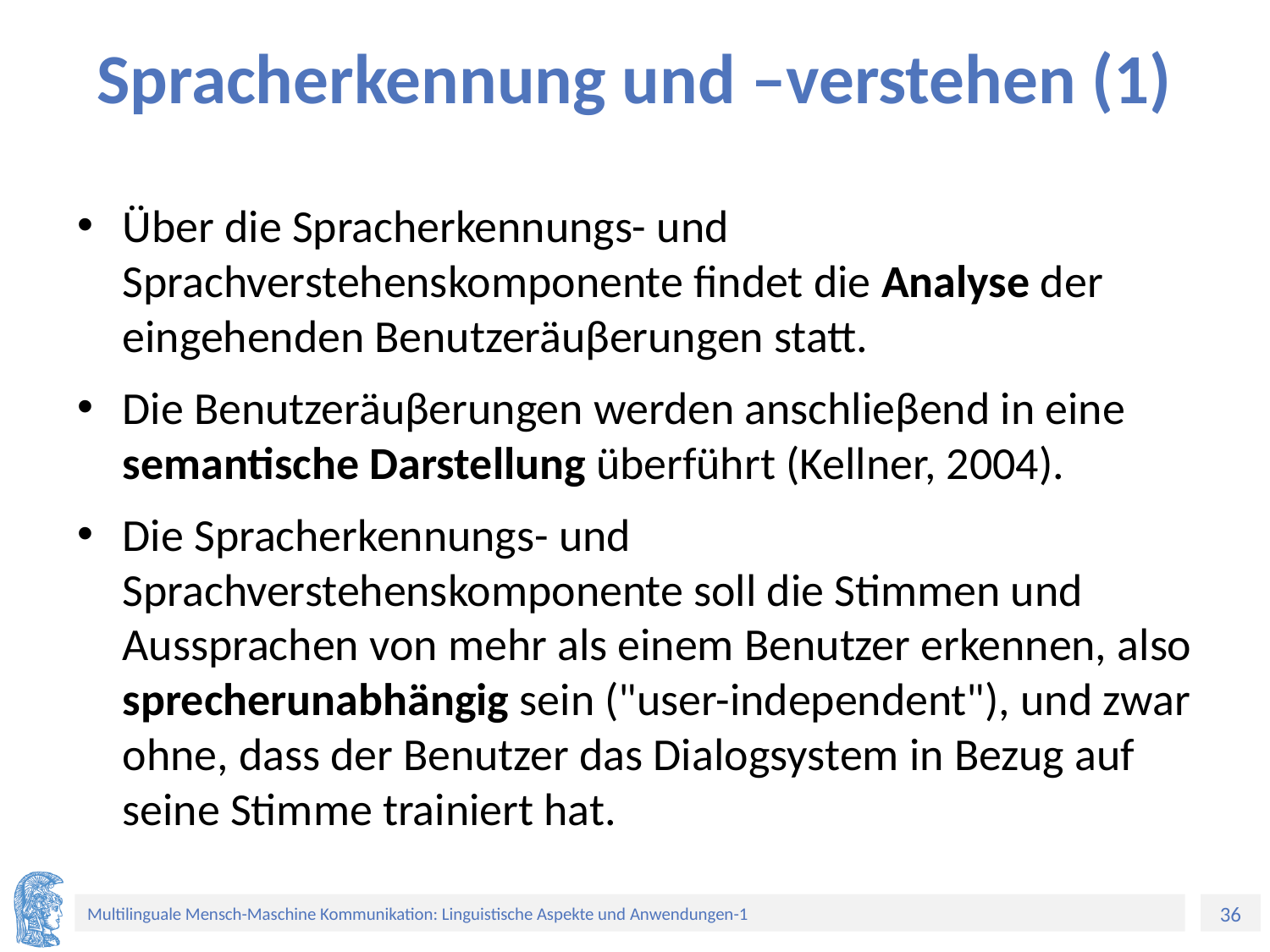

# Spracherkennung und –verstehen (1)
Über die Spracherkennungs- und Sprachverstehenskomponente findet die Analyse der eingehenden Benutzeräuβerungen statt.
Die Benutzeräuβerungen werden anschlieβend in eine semantische Darstellung überführt (Kellner, 2004).
Die Spracherkennungs- und Sprachverstehenskomponente soll die Stimmen und Aussprachen von mehr als einem Benutzer erkennen, also sprecherunabhängig sein ("user-independent"), und zwar ohne, dass der Benutzer das Dialogsystem in Bezug auf seine Stimme trainiert hat.